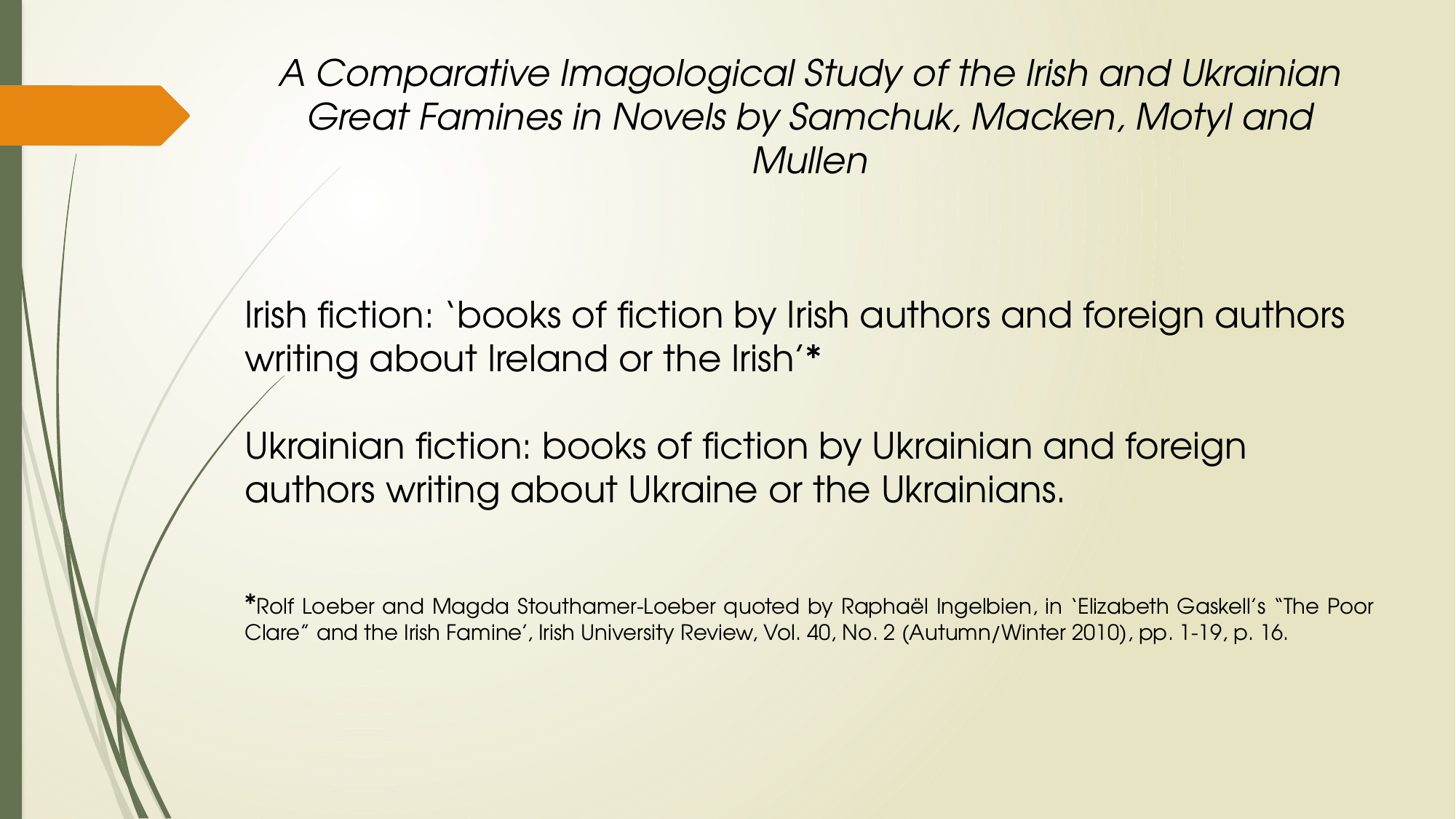

A Comparative Imagological Study of the Irish and Ukrainian Great Famines in Novels by Samchuk, Macken, Motyl and Mullen

Irish fiction: ‘books of fiction by Irish authors and foreign authors writing about Ireland or the Irish’*

Ukrainian fiction: books of fiction by Ukrainian and foreign authors writing about Ukraine or the Ukrainians.

*Rolf Loeber and Magda Stouthamer-Loeber quoted by Raphaël Ingelbien, in ‘Elizabeth Gaskell’s “The Poor Clare” and the Irish Famine’, Irish University Review, Vol. 40, No. 2 (Autumn/Winter 2010), pp. 1-19, p. 16.